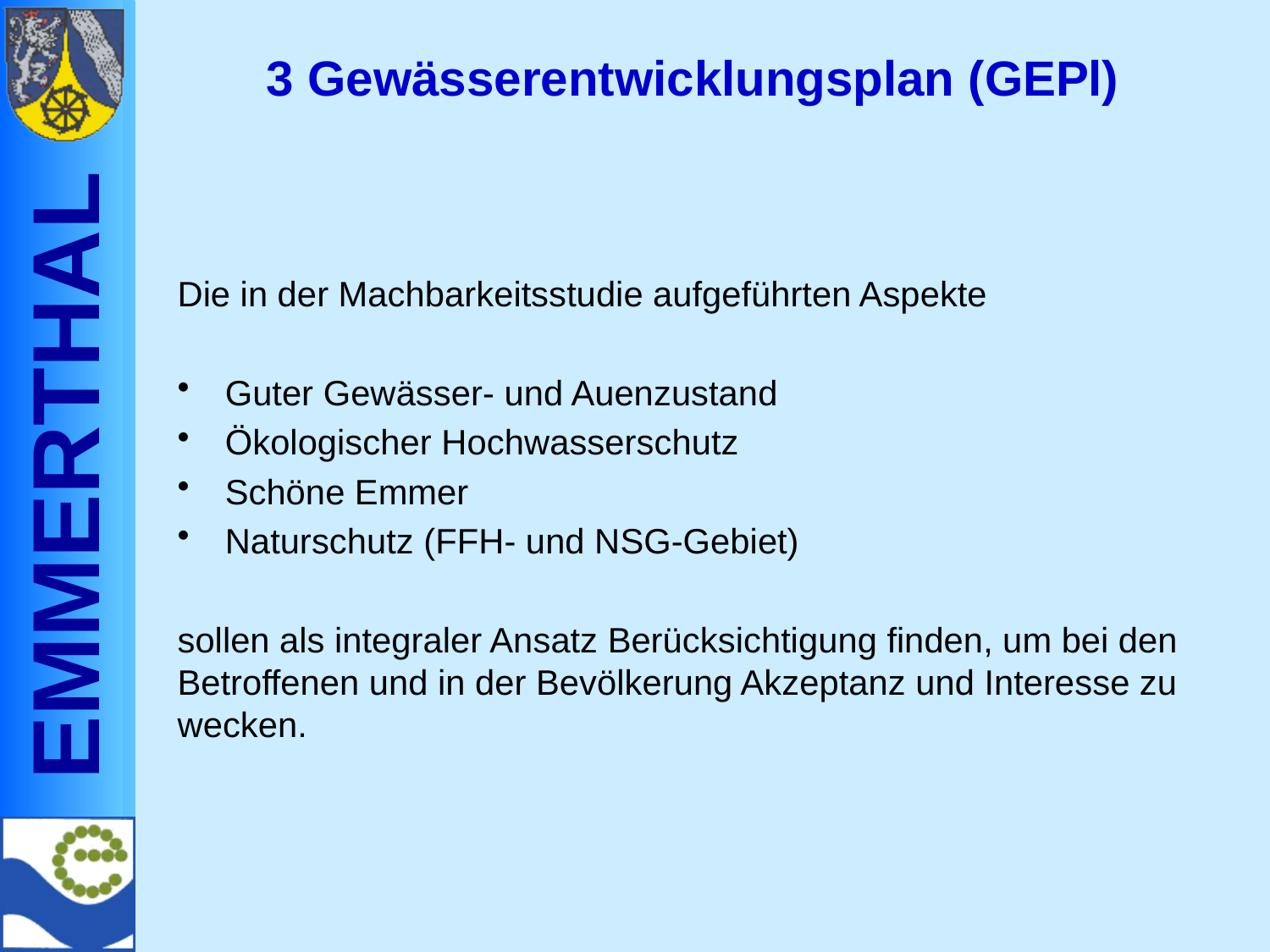

# 3 Gewässerentwicklungsplan (GEPl)

Die in der Machbarkeitsstudie aufgeführten Aspekte

Guter Gewässer- und Auenzustand
Ökologischer Hochwasserschutz
Schöne Emmer
Naturschutz (FFH- und NSG-Gebiet)

sollen als integraler Ansatz Berücksichtigung finden, um bei den Betroffenen und in der Bevölkerung Akzeptanz und Interesse zu wecken.